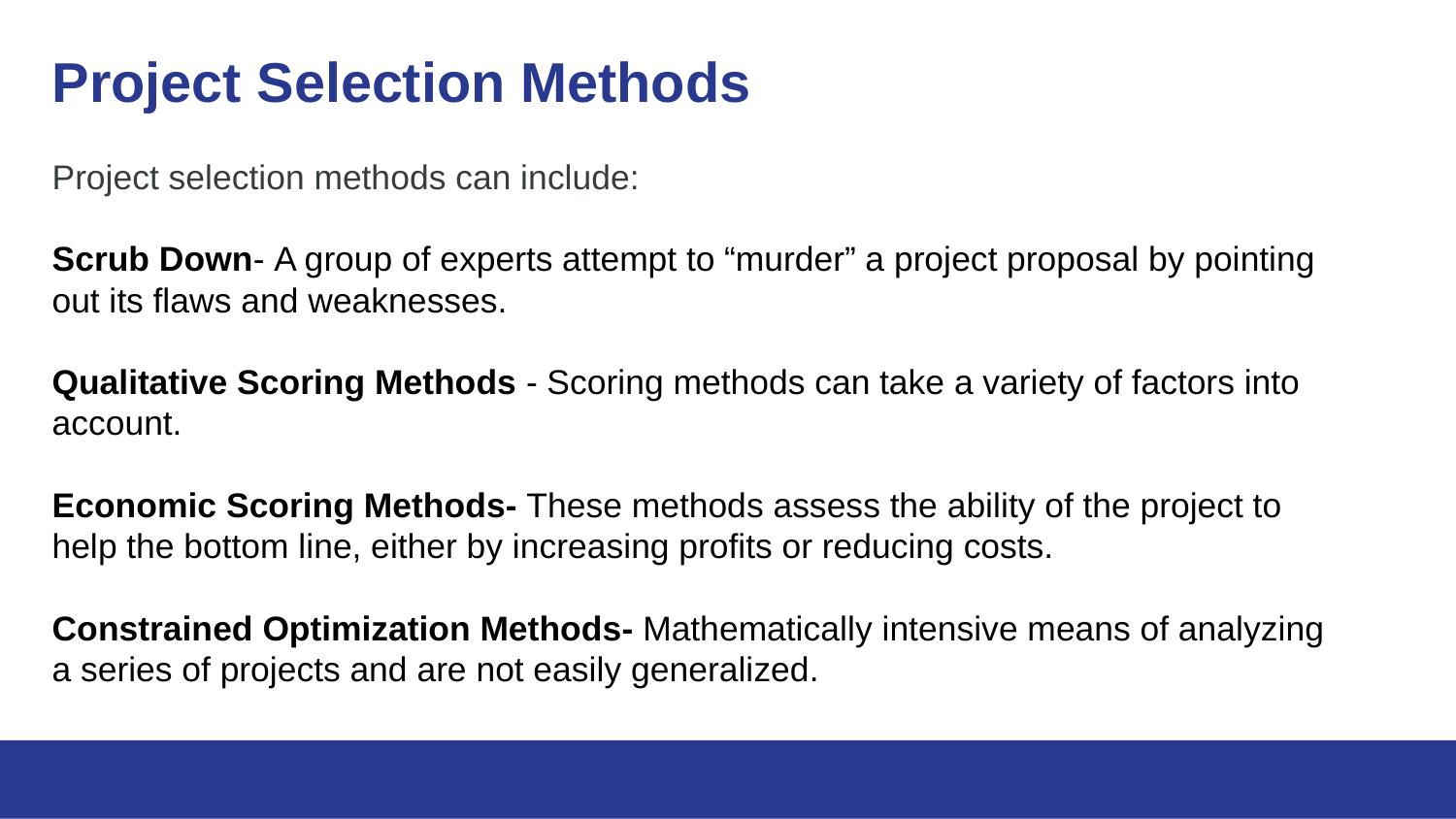

# Project Selection Methods
Project selection methods can include:
Scrub Down- A group of experts attempt to “murder” a project proposal by pointing out its flaws and weaknesses.
Qualitative Scoring Methods - Scoring methods can take a variety of factors into account.
Economic Scoring Methods- These methods assess the ability of the project to help the bottom line, either by increasing profits or reducing costs.
Constrained Optimization Methods- Mathematically intensive means of analyzing a series of projects and are not easily generalized.